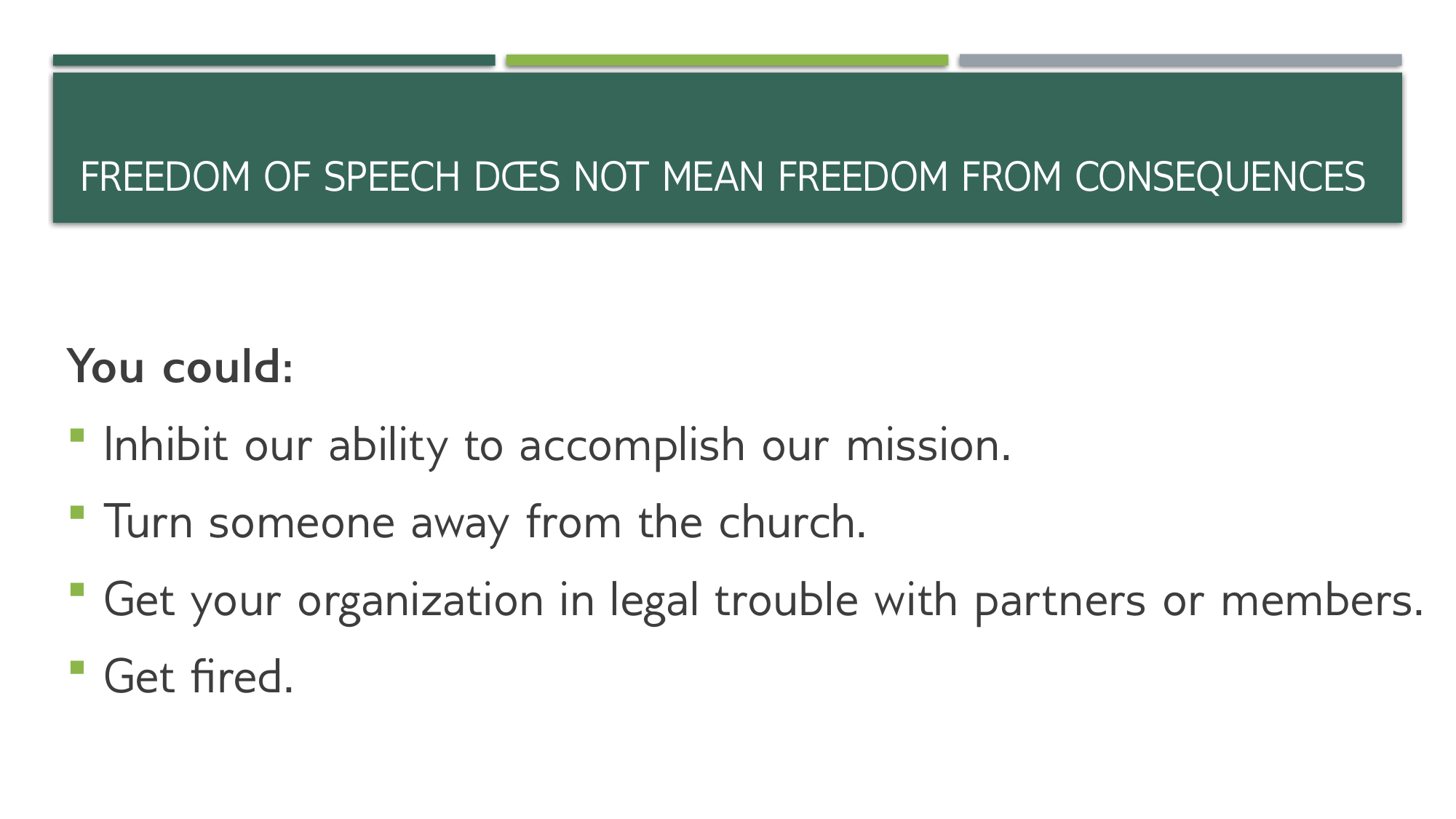

# Freedom of speech does not mean freedom from consequences
You could:
Inhibit our ability to accomplish our mission.
Turn someone away from the church.
Get your organization in legal trouble with partners or members.
Get fired.